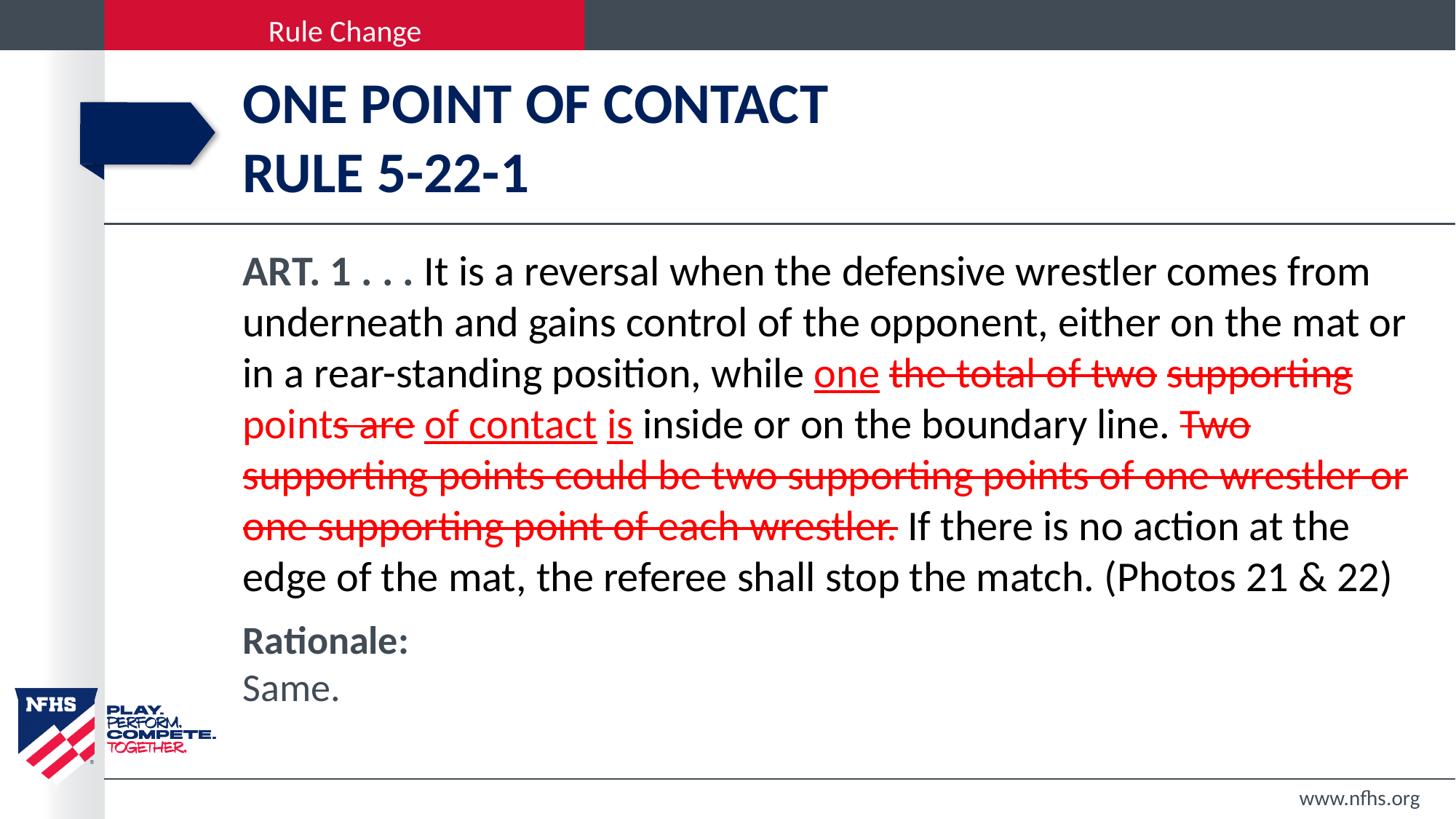

# ONE POINT OF CONTACT RULE 5-22-1
ART. 1 . . . It is a reversal when the defensive wrestler comes from underneath and gains control of the opponent, either on the mat or in a rear-standing position, while one the total of two supporting points are of contact is inside or on the boundary line. Two supporting points could be two supporting points of one wrestler or one supporting point of each wrestler. If there is no action at the edge of the mat, the referee shall stop the match. (Photos 21 & 22)
Rationale:
Same.
www.nfhs.org